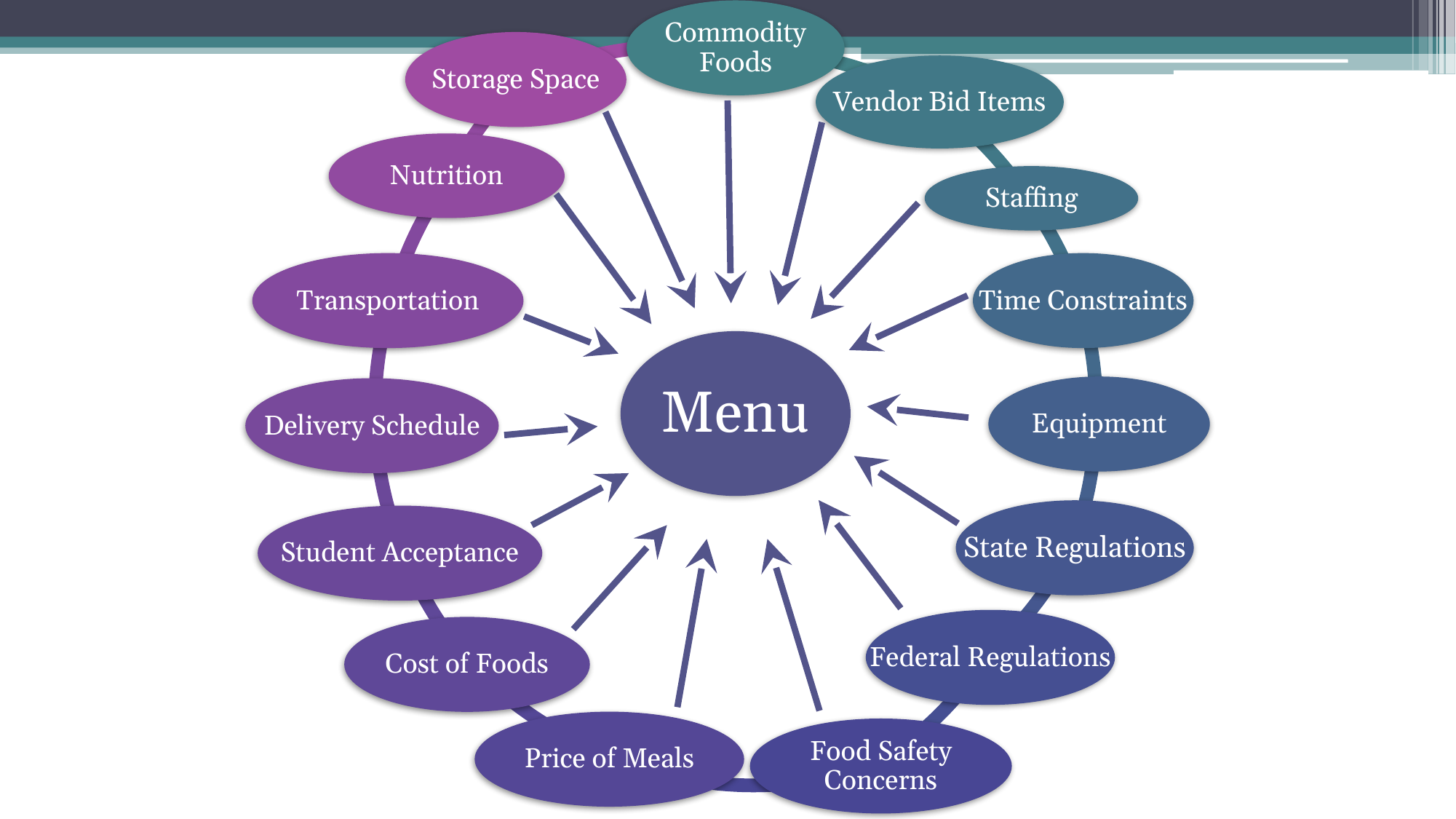

Commodity Foods

Storage Space

Vendor Bid Items

Nutrition

Staffing
Transportation
Time Constraints

Menu

Equipment

Delivery Schedule

State Regulations
Student Acceptance

Federal Regulations
Cost of Foods

Price of Meals

Food Safety Concerns